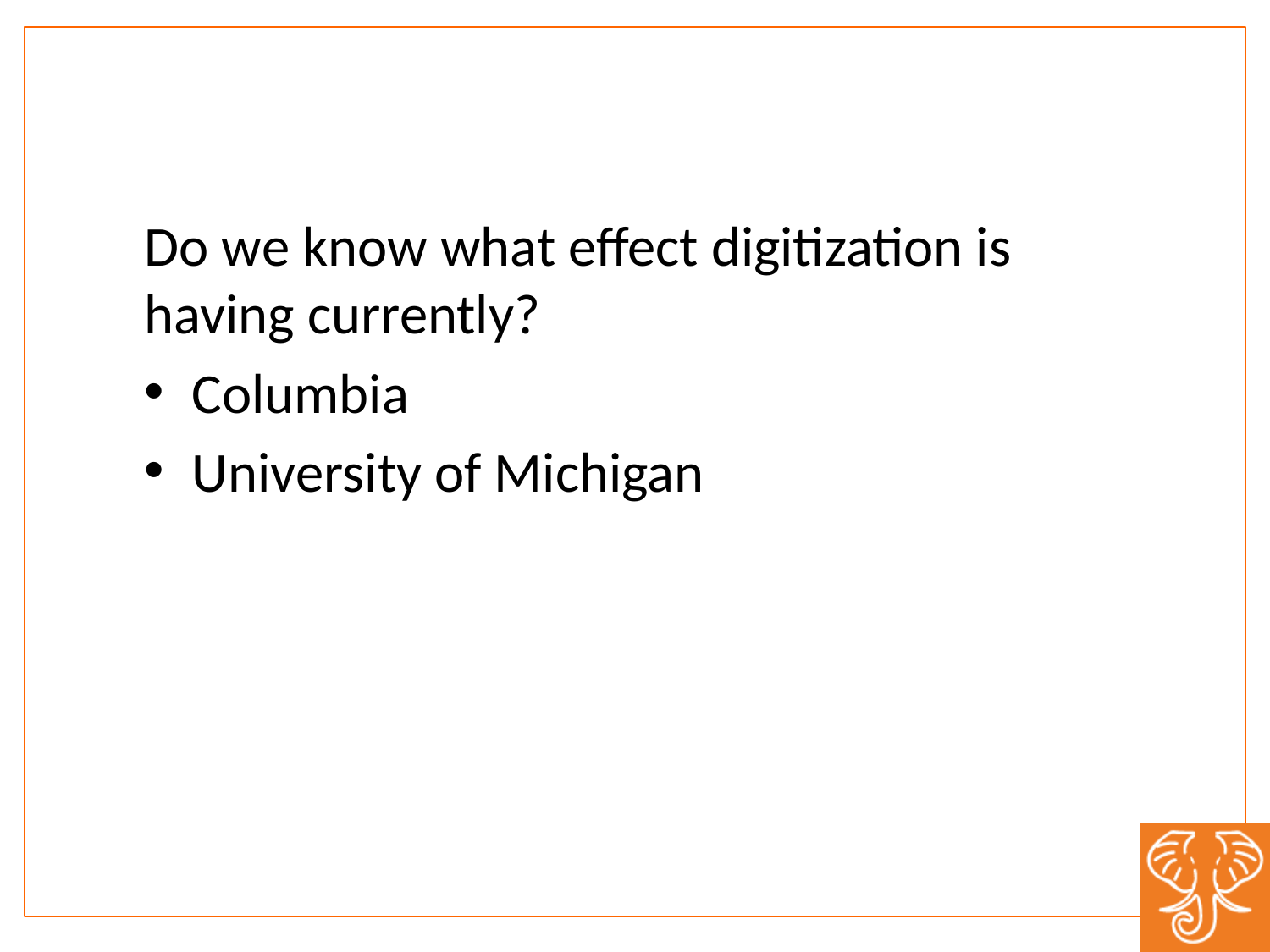

Do we know what effect digitization is having currently?
Columbia
University of Michigan